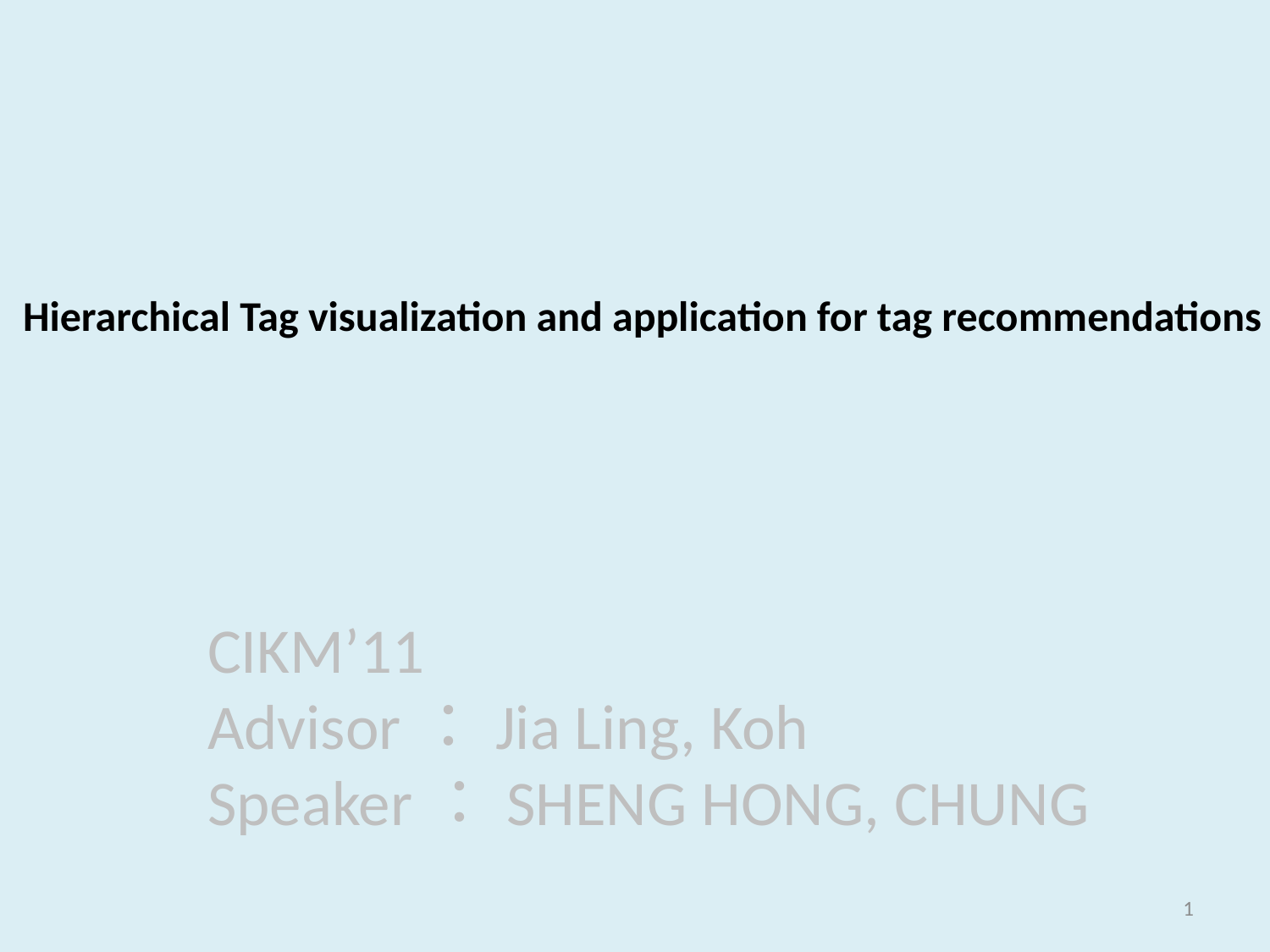

Hierarchical Tag visualization and application for tag recommendations
CIKM’11
Advisor：Jia Ling, Koh
Speaker：SHENG HONG, CHUNG
1